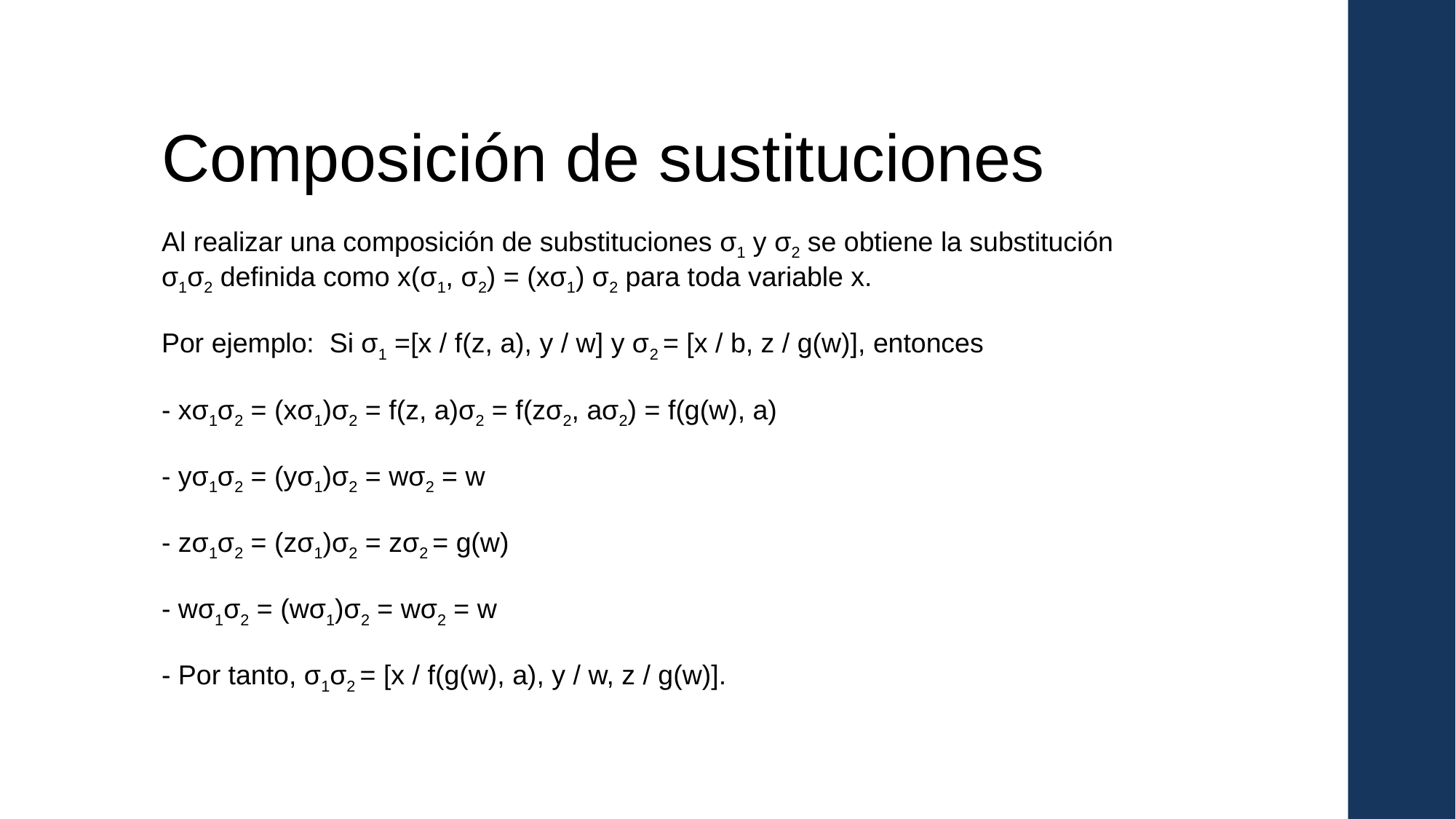

Composición de sustituciones
Al realizar una composición de substituciones σ1 y σ2 se obtiene la substitución σ1σ2 definida como x(σ1, σ2) = (xσ1) σ2 para toda variable x.

Por ejemplo:  Si σ1 =[x / f(z, a), y / w] y σ2 = [x / b, z / g(w)], entonces

- xσ1σ2 = (xσ1)σ2 = f(z, a)σ2 = f(zσ2, aσ2) = f(g(w), a)

- yσ1σ2 = (yσ1)σ2 = wσ2 = w

- zσ1σ2 = (zσ1)σ2 = zσ2 = g(w)

- wσ1σ2 = (wσ1)σ2 = wσ2 = w

- Por tanto, σ1σ2 = [x / f(g(w), a), y / w, z / g(w)].